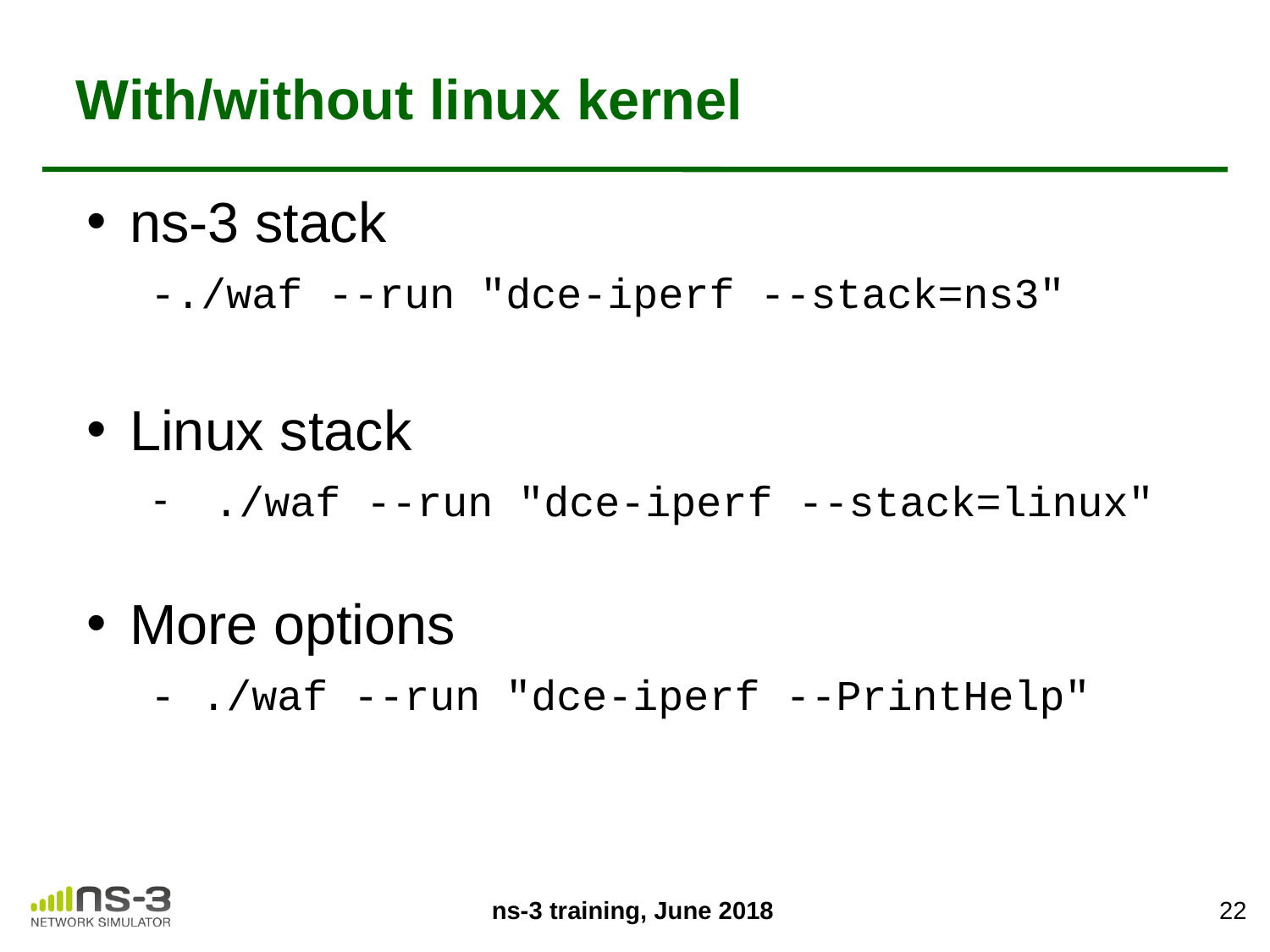

# With/without linux kernel
ns-3 stack
-./waf --run "dce-iperf --stack=ns3"

Linux stack
./waf --run "dce-iperf --stack=linux"

More options
- ./waf --run "dce-iperf --PrintHelp"

22
ns-3 training, June 2018